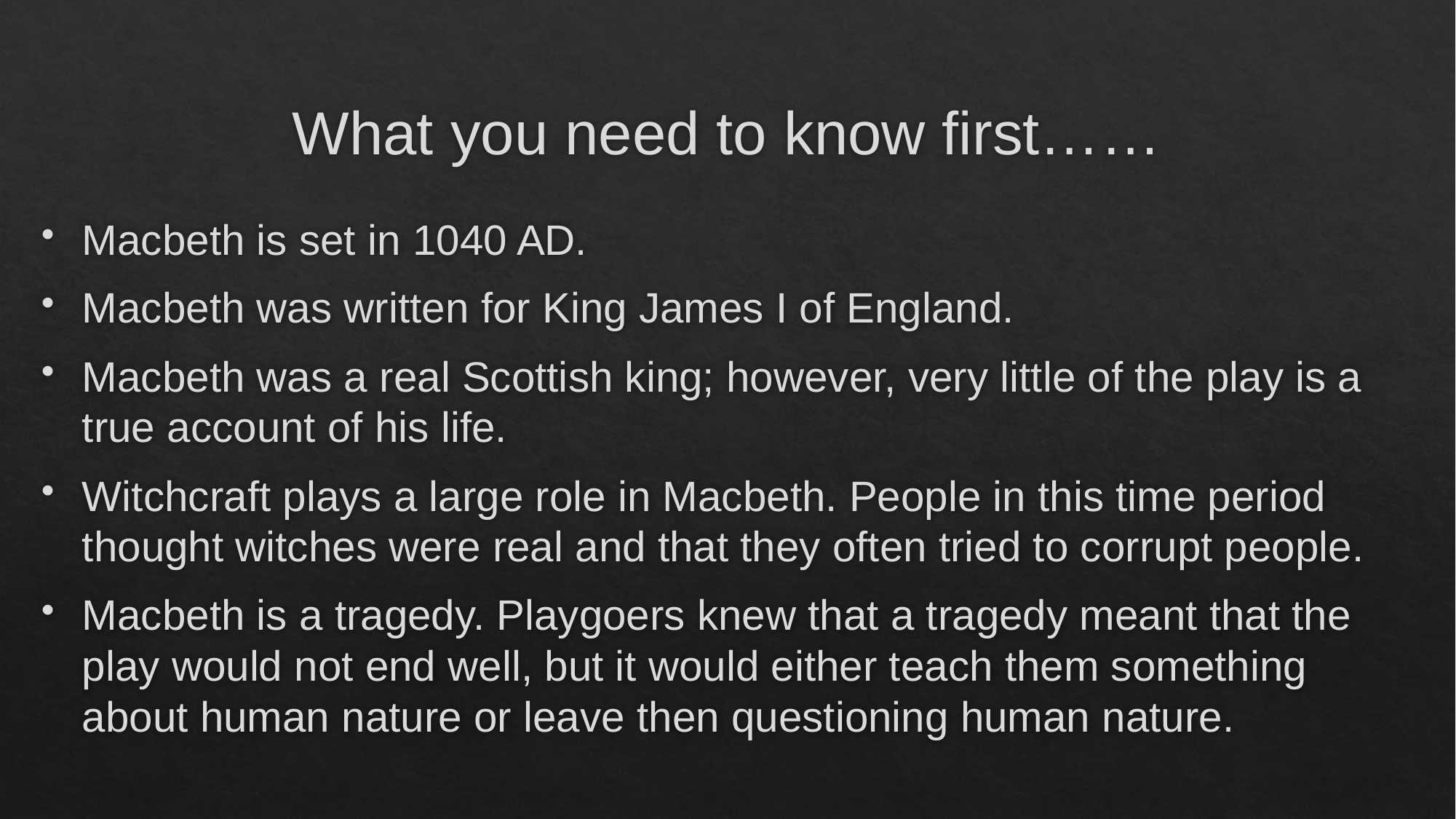

# What you need to know first……
Macbeth is set in 1040 AD.
Macbeth was written for King James I of England.
Macbeth was a real Scottish king; however, very little of the play is a true account of his life.
Witchcraft plays a large role in Macbeth. People in this time period thought witches were real and that they often tried to corrupt people.
Macbeth is a tragedy. Playgoers knew that a tragedy meant that the play would not end well, but it would either teach them something about human nature or leave then questioning human nature.